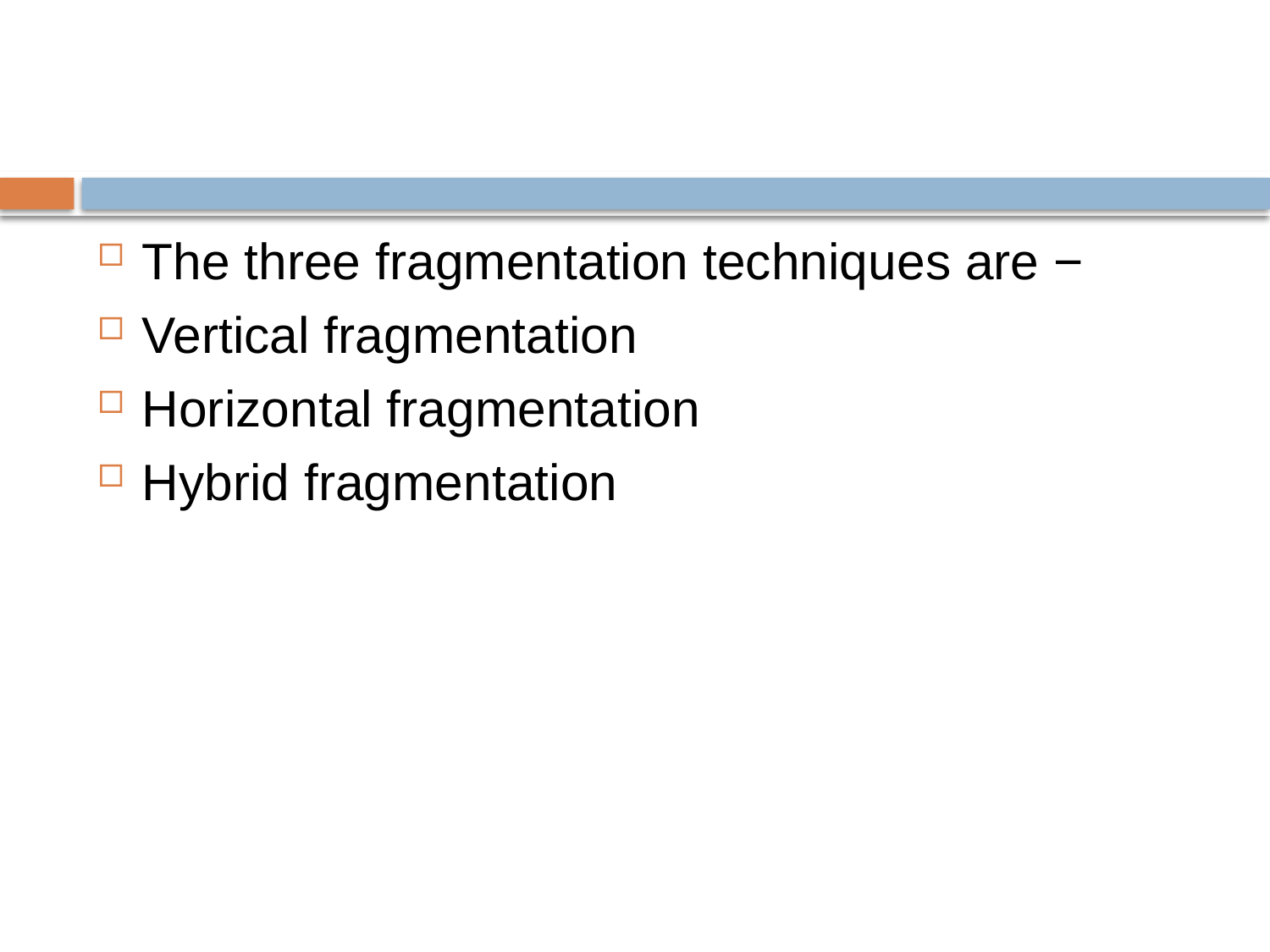

#
The three fragmentation techniques are −
Vertical fragmentation
Horizontal fragmentation
Hybrid fragmentation